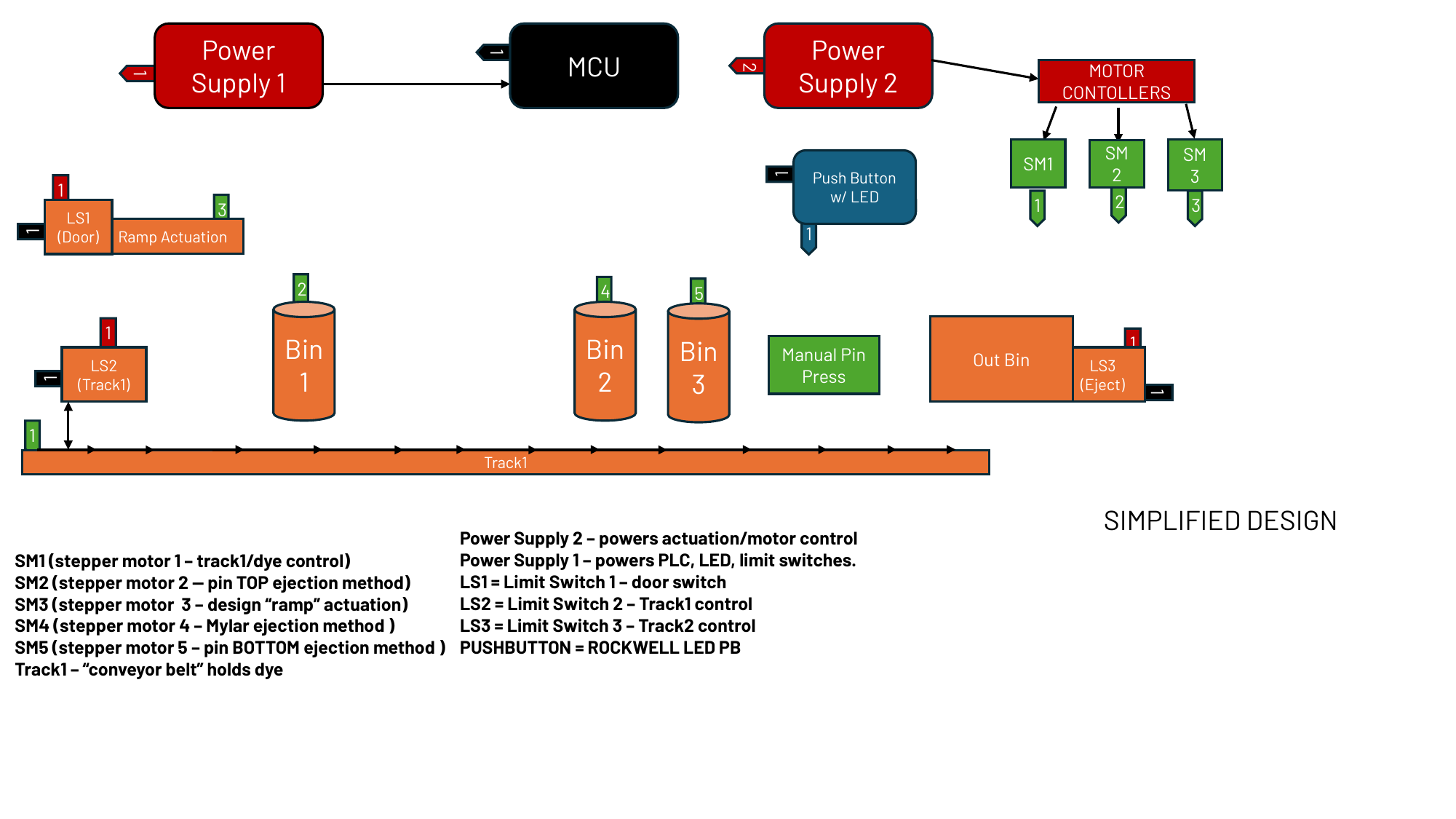

Power Supply 1
MCU
Power Supply 2
1
2
1
MOTOR CONTOLLERS
SM3
SM1
SM2
Push Button w/ LED
1
1
2
3
1
3
LS1 (Door)
1
Ramp Actuation
1
2
4
5
Bin1
Bin2
Bin3
Out Bin
1
1
Manual Pin Press
LS2 (Track1)
LS3 (Eject)
1
1
1
Track1
SIMPLIFIED DESIGN
Power Supply 2 – powers actuation/motor control
Power Supply 1 – powers PLC, LED, limit switches.
LS1 = Limit Switch 1 – door switch
LS2 = Limit Switch 2 – Track1 control
LS3 = Limit Switch 3 – Track2 control
PUSHBUTTON = ROCKWELL LED PB
SM1 (stepper motor 1 – track1/dye control)
SM2 (stepper motor 2 -- pin TOP ejection method)
SM3 (stepper motor  3 – design “ramp” actuation)
SM4 (stepper motor 4 – Mylar ejection method )
SM5 (stepper motor 5 – pin BOTTOM ejection method )
Track1 – “conveyor belt” holds dye